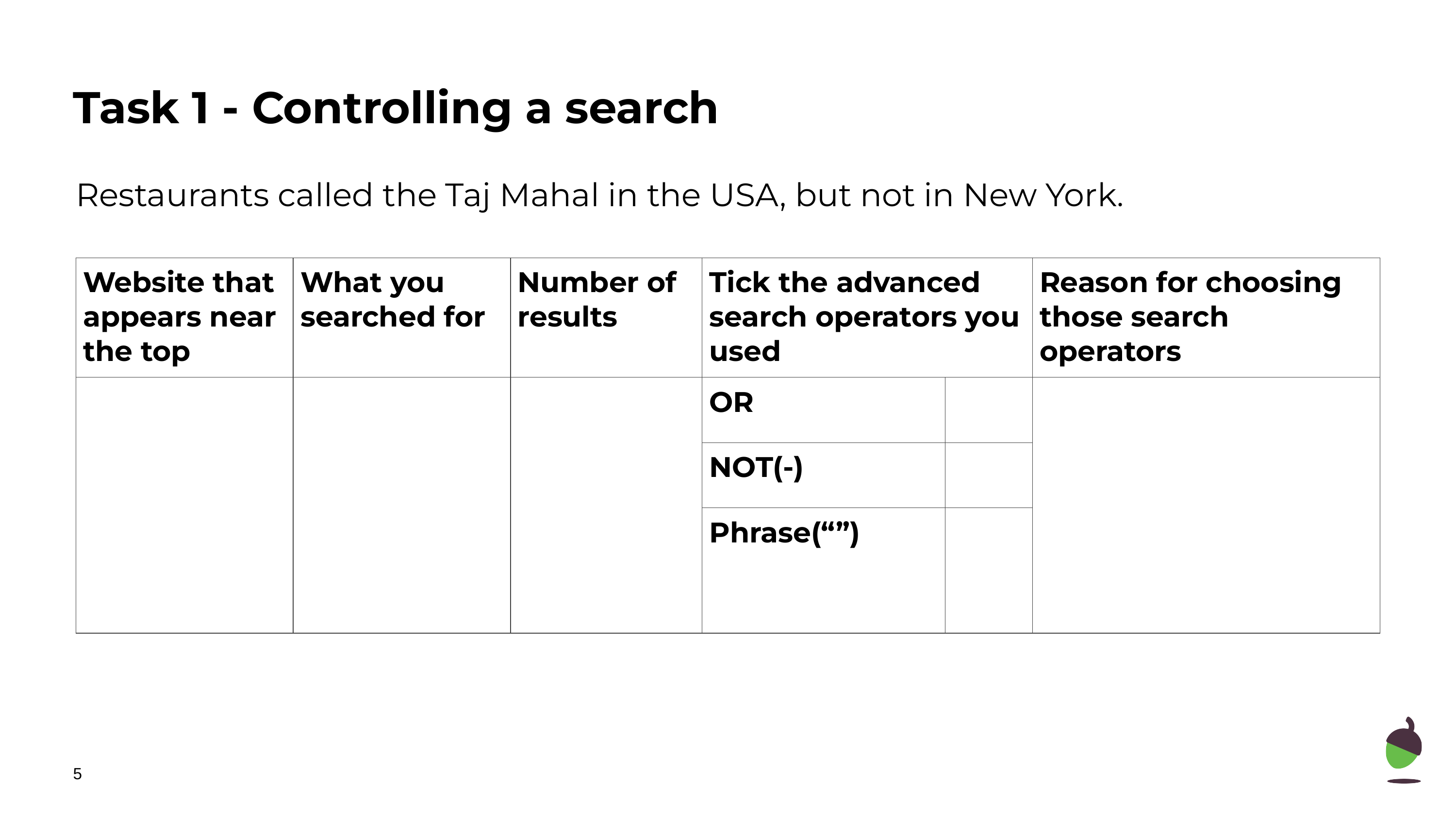

# Task 1 - Controlling a search
Restaurants called the Taj Mahal in the USA, but not in New York.

| Website that appears near the top | What you searched for | Number of results | Tick the advanced search operators you used |  | Reason for choosing those search operators |
| --- | --- | --- | --- | --- | --- |
|  |  |  | OR |  |  |
|  |  |  | NOT(-) |  |  |
|  |  |  | Phrase(“”) |  |  |
5